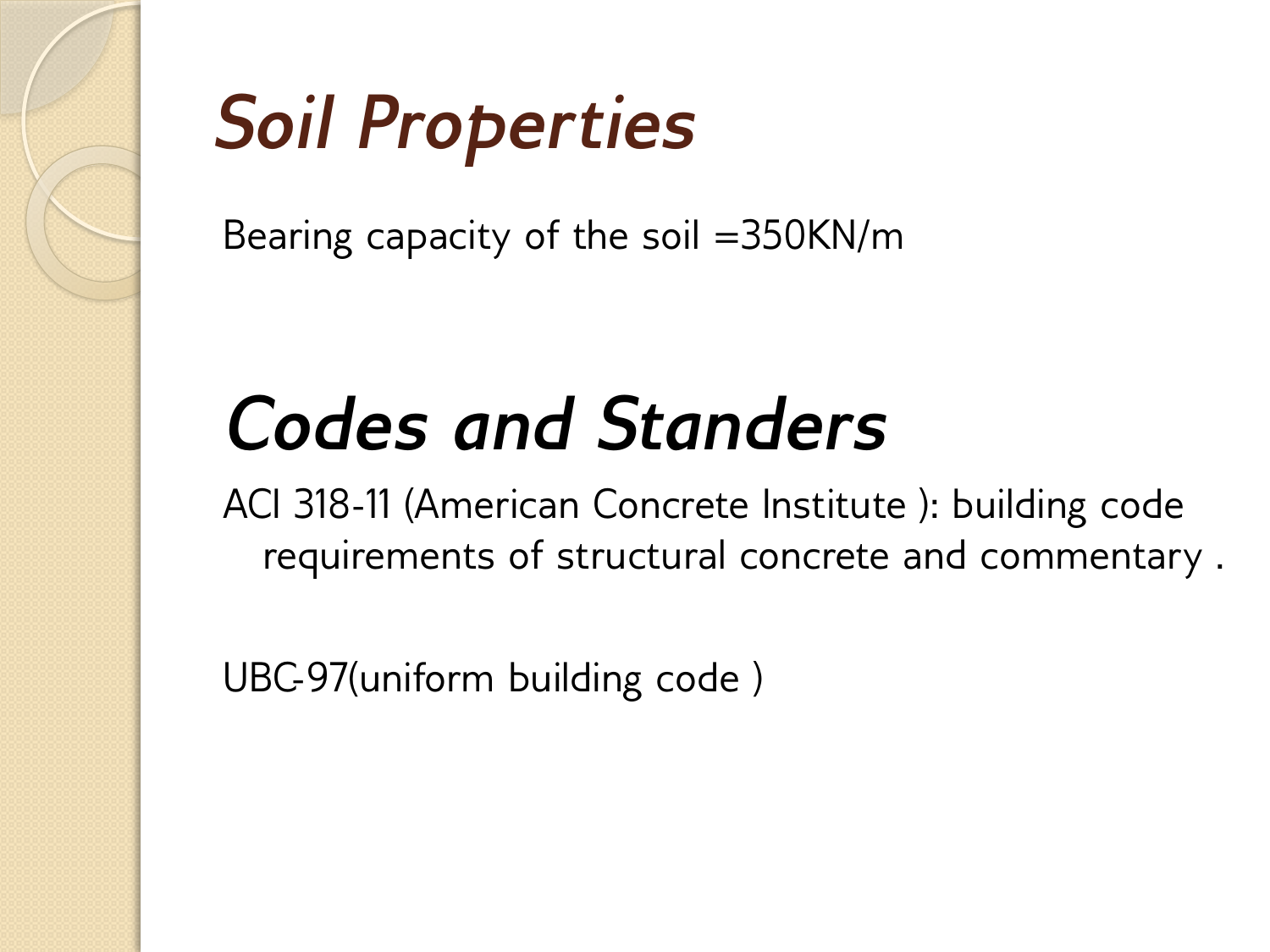

# Soil Properties
Bearing capacity of the soil =350KN/m

Codes and Standers
ACI 318-11 (American Concrete Institute ): building code requirements of structural concrete and commentary .

UBC-97(uniform building code )